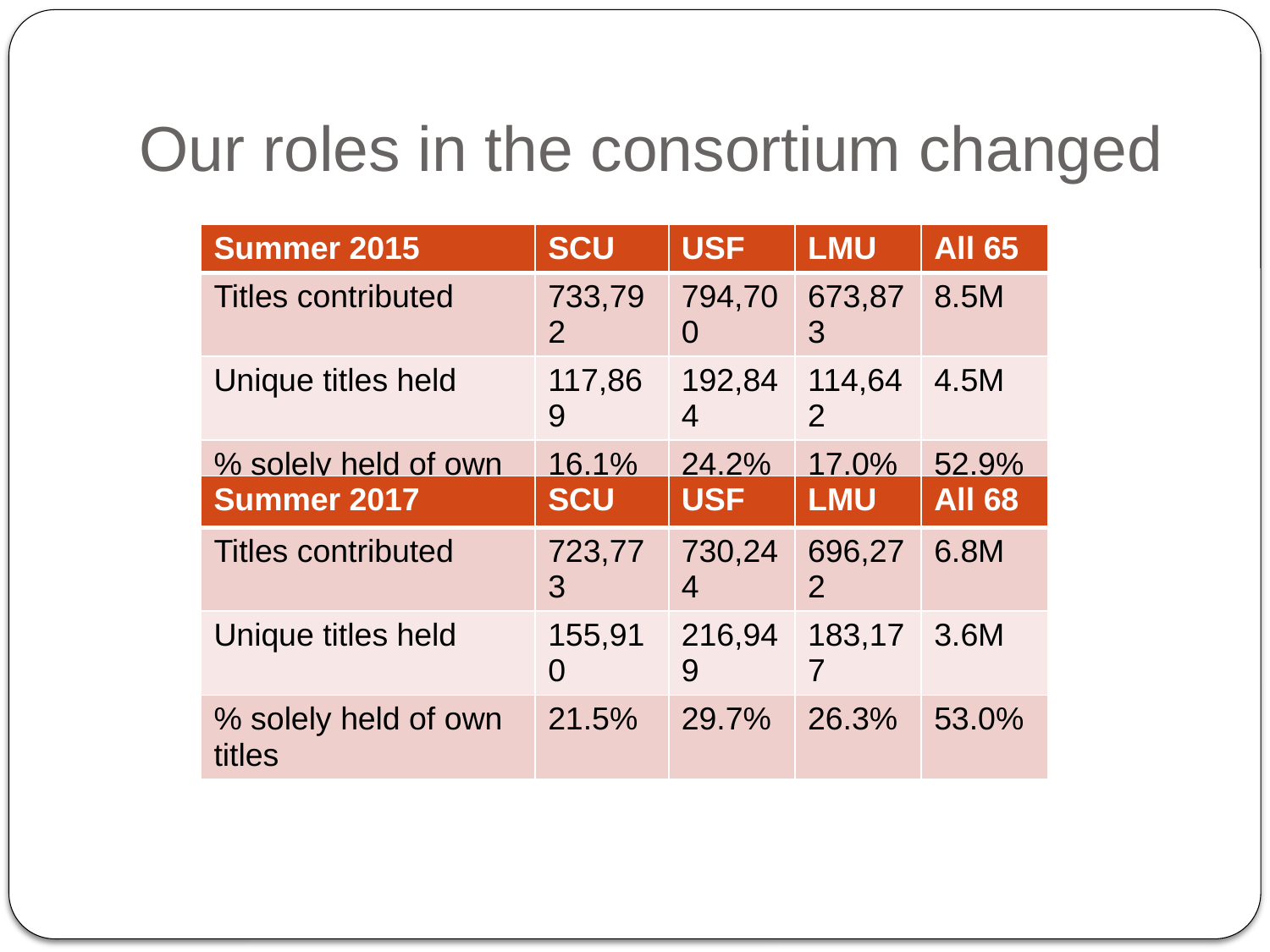

# Our roles in the consortium changed

| Summer 2015 | SCU | USF | LMU | All 65 |
| --- | --- | --- | --- | --- |
| Titles contributed | 733,792 | 794,700 | 673,873 | 8.5M |
| Unique titles held | 117,869 | 192,844 | 114,642 | 4.5M |
| % solely held of own titles | 16.1% | 24.2% | 17.0% | 52.9% |
| Summer 2017 | SCU | USF | LMU | All 68 |
| --- | --- | --- | --- | --- |
| Titles contributed | 723,773 | 730,244 | 696,272 | 6.8M |
| Unique titles held | 155,910 | 216,949 | 183,177 | 3.6M |
| % solely held of own titles | 21.5% | 29.7% | 26.3% | 53.0% |